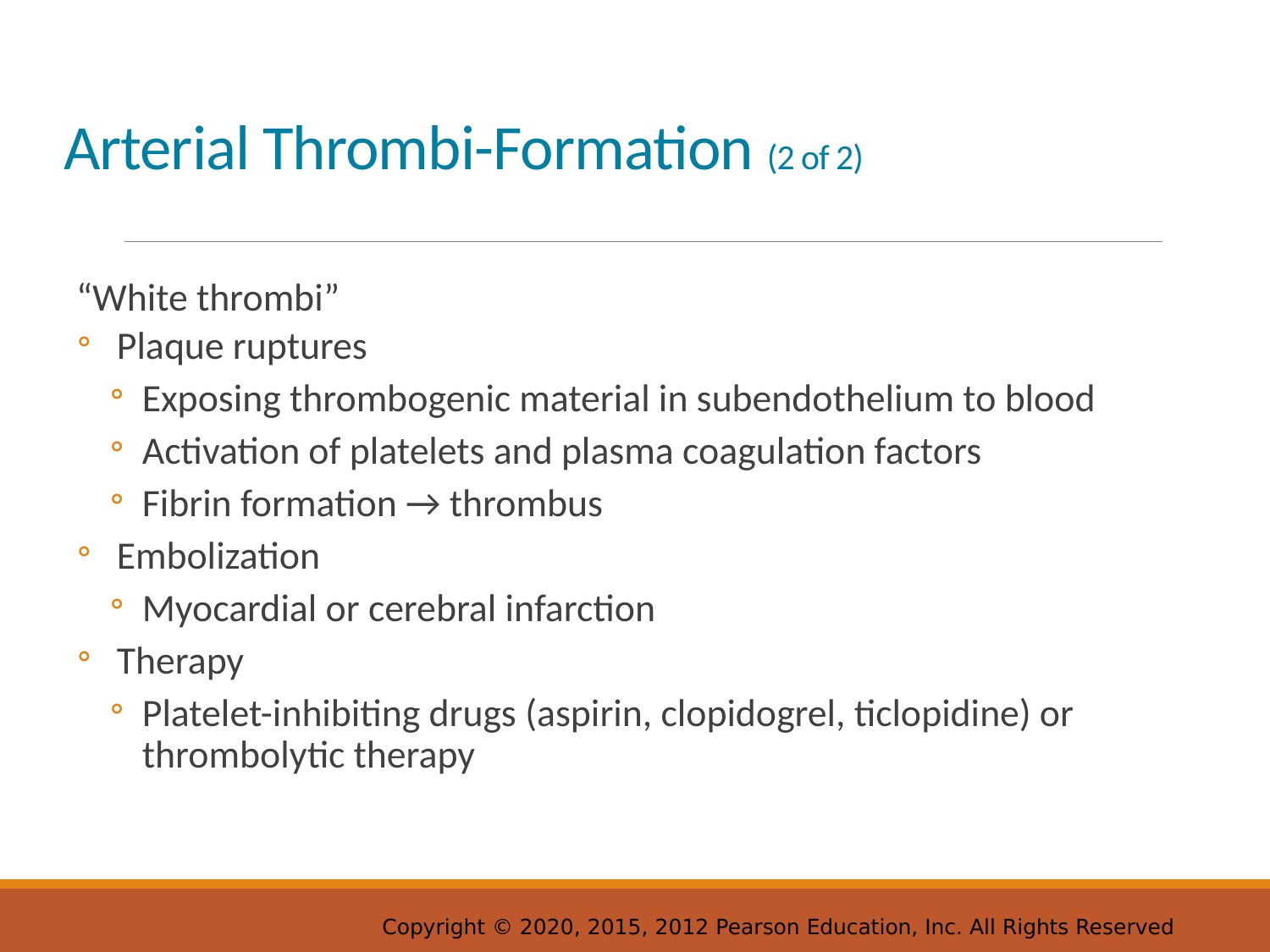

# Arterial Thrombi-Formation (2 of 2)
“White thrombi”
Plaque ruptures
Exposing thrombogenic material in subendothelium to blood
Activation of platelets and plasma coagulation factors
Fibrin formation → thrombus
Embolization
Myocardial or cerebral infarction
Therapy
Platelet-inhibiting drugs (aspirin, clopidogrel, ticlopidine) or thrombolytic therapy